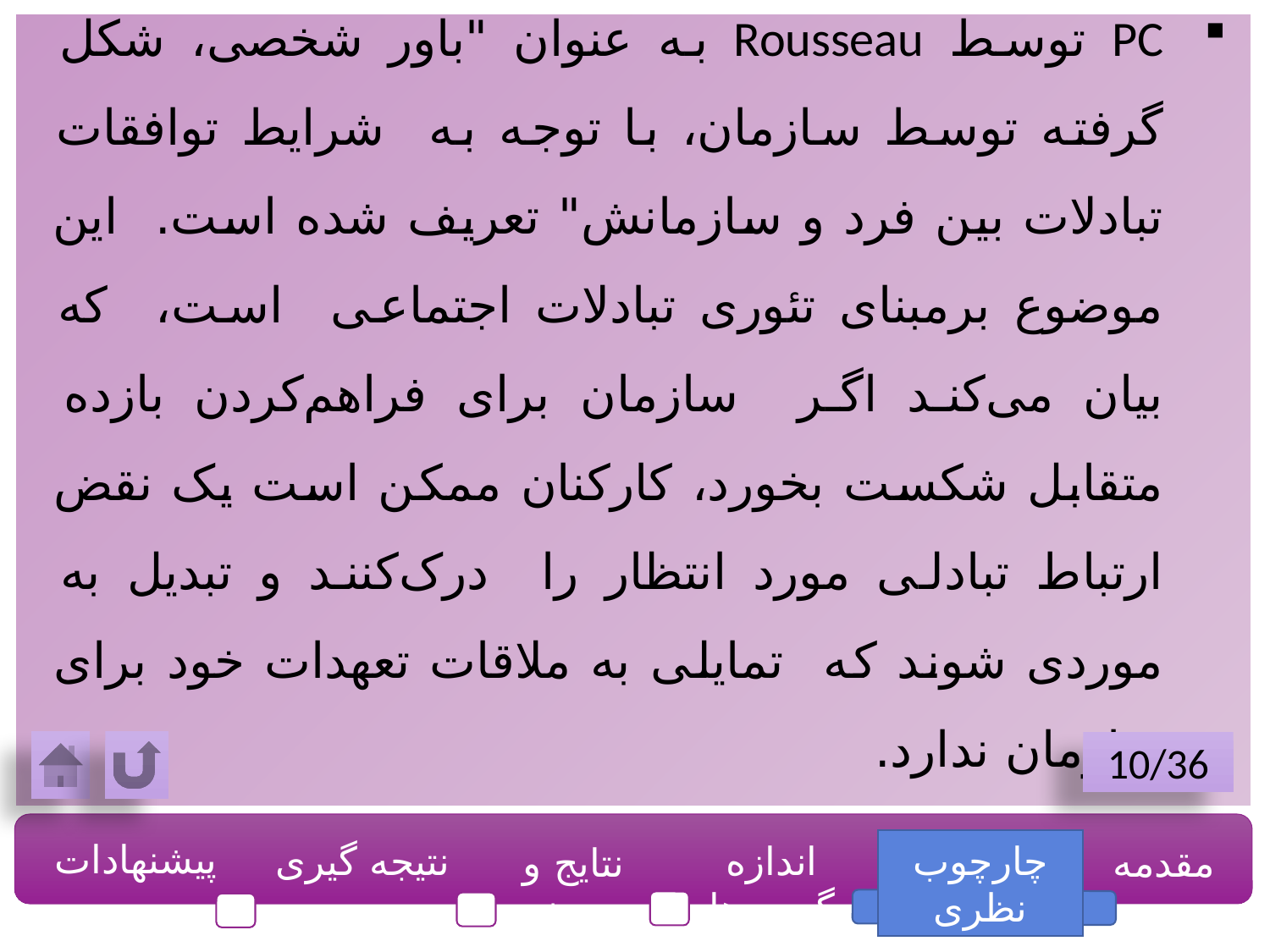

PC توسط Rousseau به عنوان "باور شخصی، شکل‌ گرفته توسط سازمان، با توجه به  شرایط توافقات تبادلات بین فرد و سازمانش" تعریف شده است.  این موضوع برمبنای تئوری تبادلات اجتماعی  است،  که بیان می‌کند اگر  سازمان برای فراهم‌کردن بازده متقابل شکست بخورد، کارکنان ممکن است یک نقض ارتباط تبادلی مورد انتظار را  درک‌کنند و تبدیل به‌ موردی شوند که  تمایلی به ملاقات تعهدات خود برای سازمان ندارد.

10/36

پیشنهادات
نتیجه گیری
اندازه گیری ها
چارچوب نظری
مقدمه
نتایج و بحث